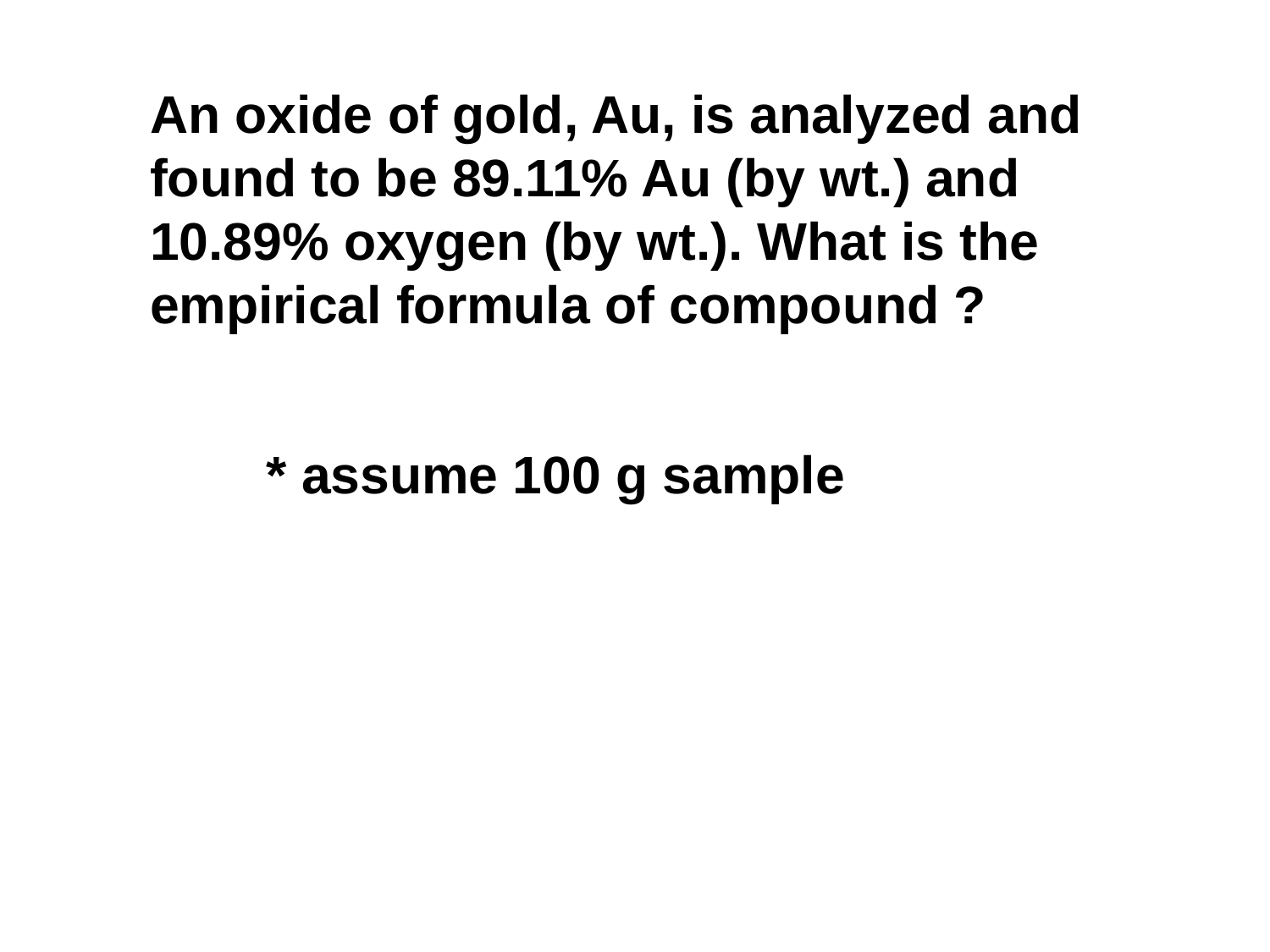

An oxide of gold, Au, is analyzed and found to be 89.11% Au (by wt.) and 10.89% oxygen (by wt.). What is the empirical formula of compound ?
* assume 100 g sample